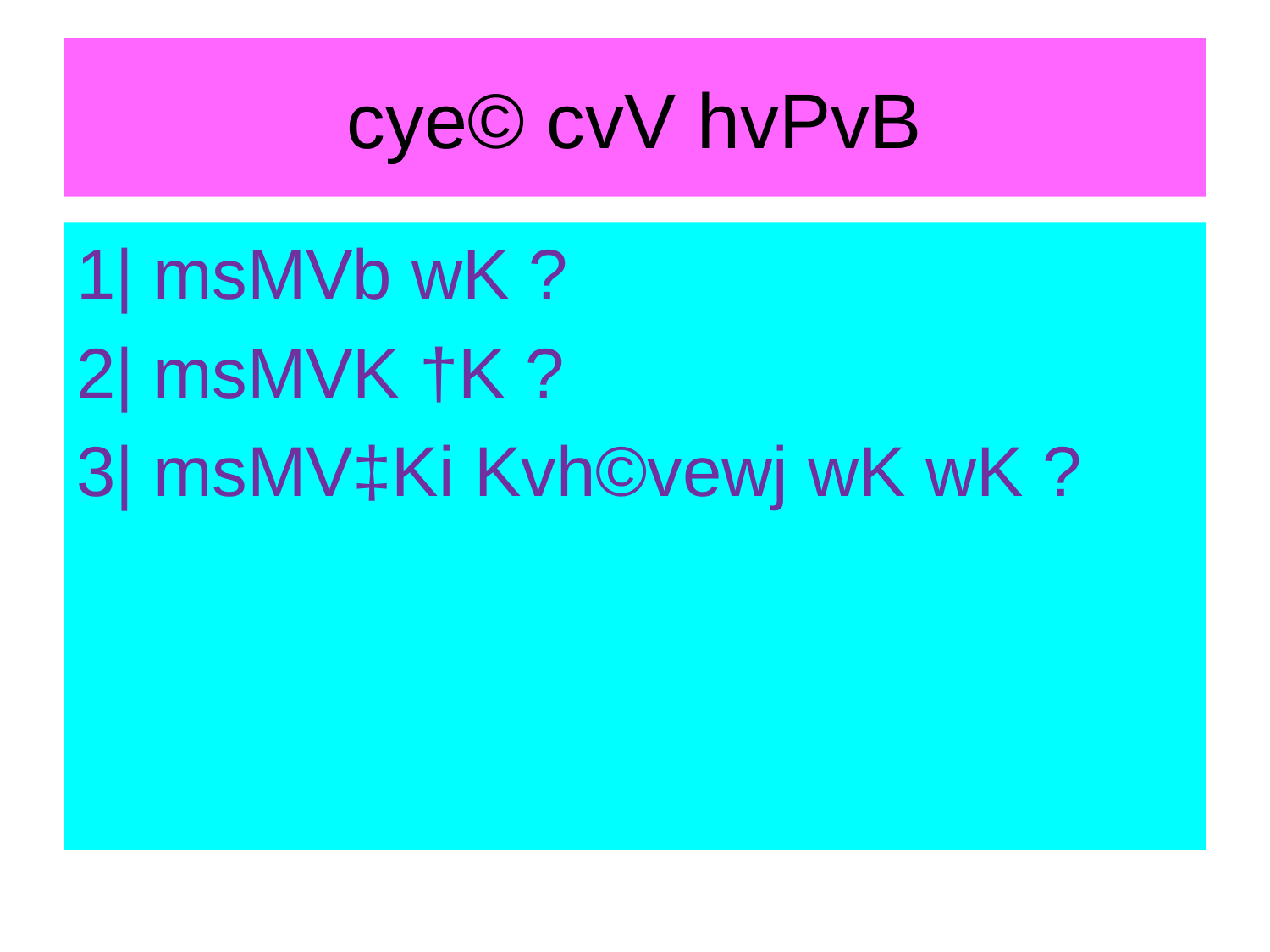

# cye© cvV hvPvB
1| msMVb wK ?
2| msMVK †K ?
3| msMV‡Ki Kvh©vewj wK wK ?